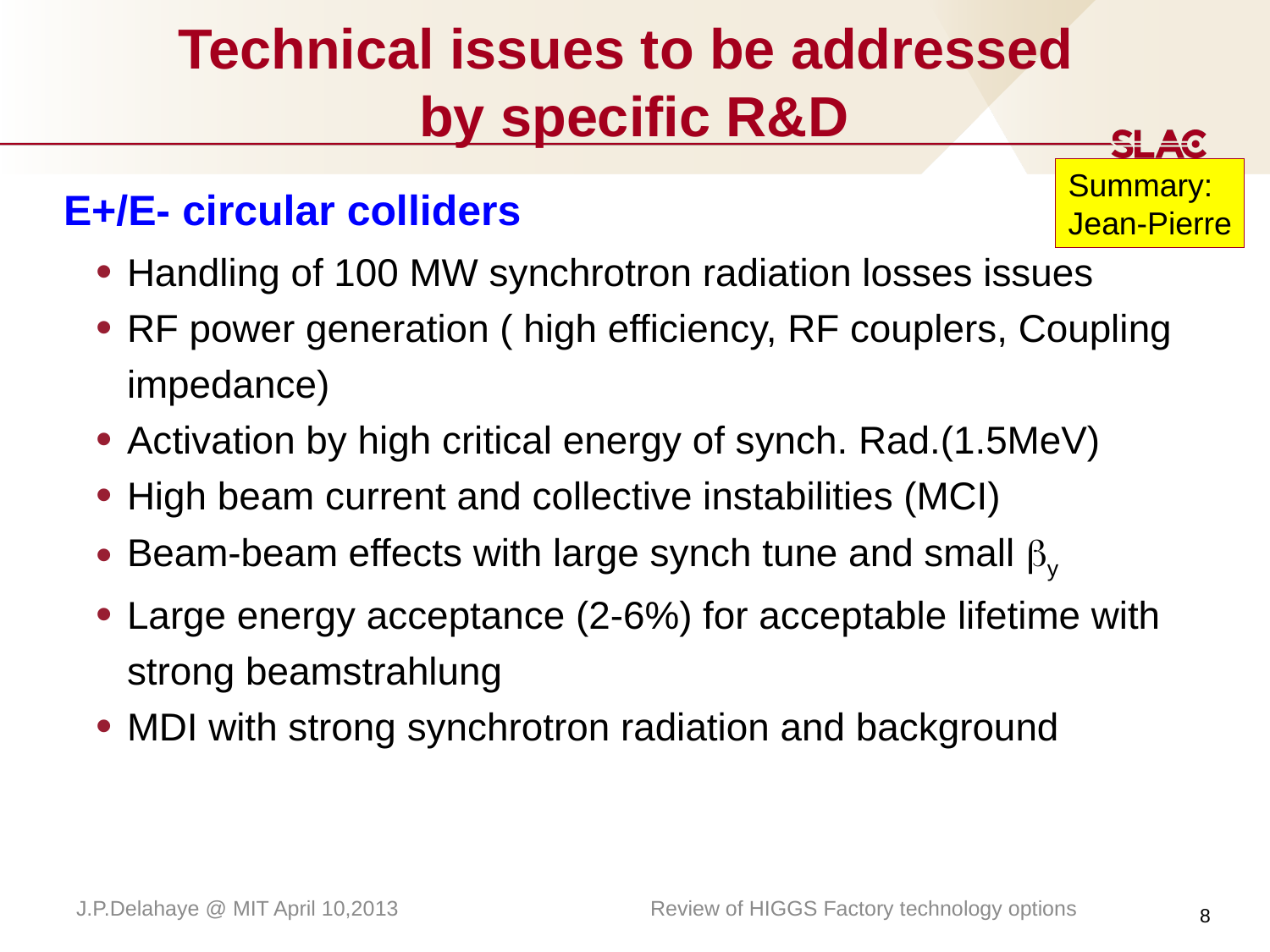

# Technical issues to be addressed by specific R&D
Summary:
Jean-Pierre
E+/E- circular colliders
Handling of 100 MW synchrotron radiation losses issues
RF power generation ( high efficiency, RF couplers, Coupling impedance)
Activation by high critical energy of synch. Rad.(1.5MeV)
High beam current and collective instabilities (MCI)
Beam-beam effects with large synch tune and small βy
Large energy acceptance (2-6%) for acceptable lifetime with strong beamstrahlung
MDI with strong synchrotron radiation and background
8
J.P.Delahaye @ MIT April 10,2013
Review of HIGGS Factory technology options